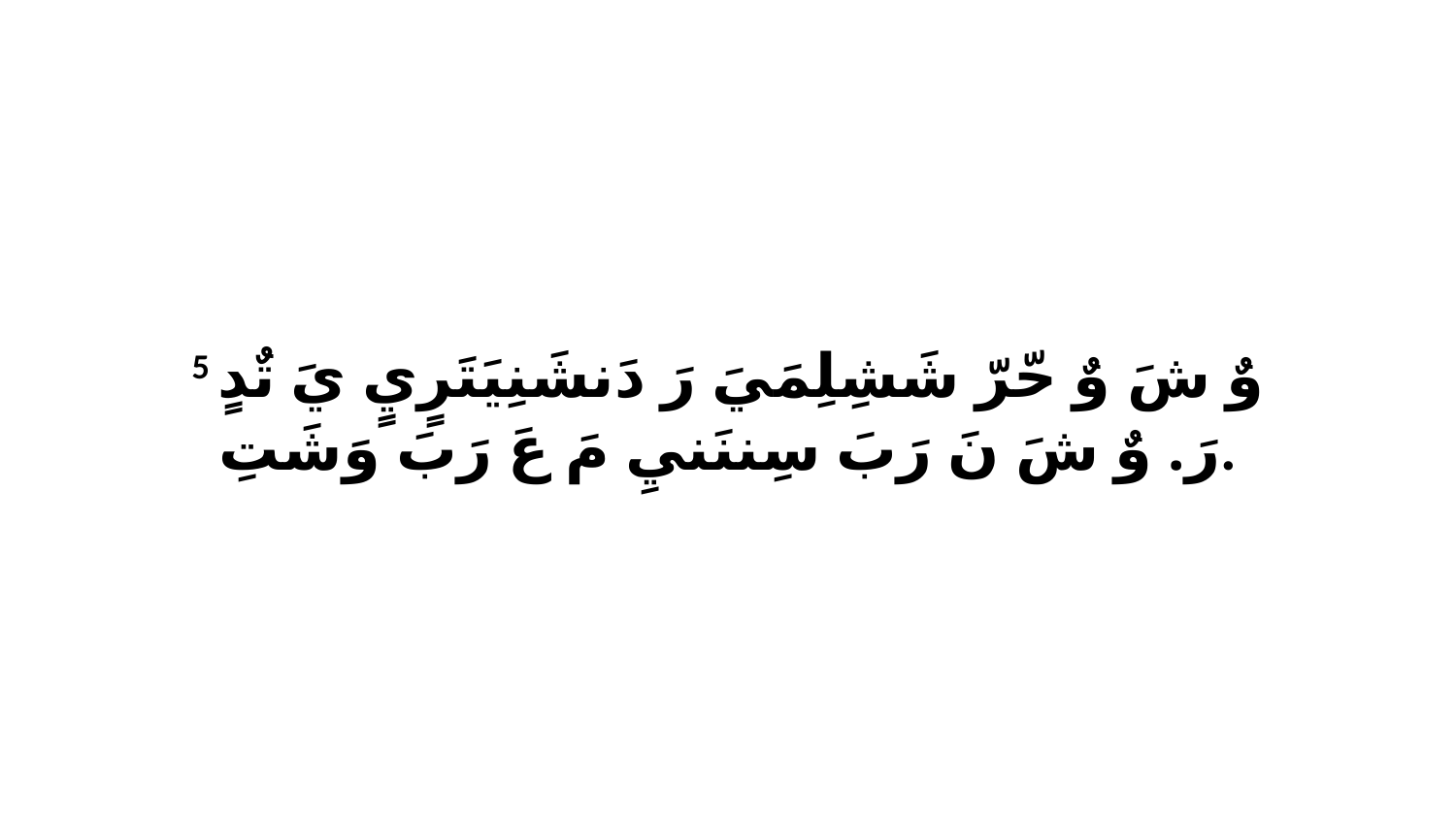

5 وٌ شَ وٌ حّرّ شَشِلِمَيَ رَ دَنشَنِيَتَرٍيٍ يَ تٌدٍ رَ. وٌ شَ نَ رَبَ سِننَنيِ مَ عَ رَبَ وَشَتِ.